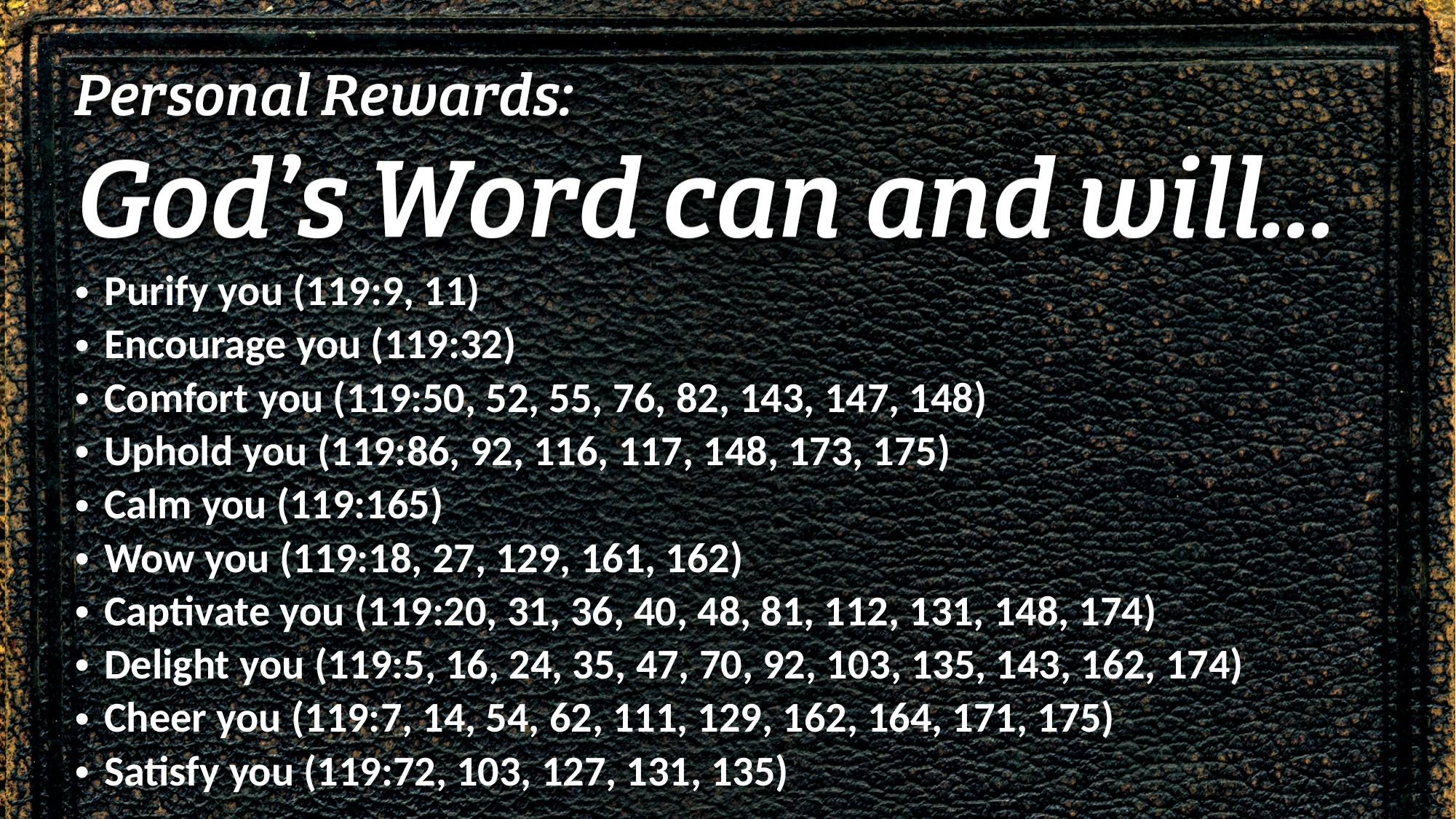

Purify you (119:9, 11)
Encourage you (119:32)
Comfort you (119:50, 52, 55, 76, 82, 143, 147, 148)
Uphold you (119:86, 92, 116, 117, 148, 173, 175)
Calm you (119:165)
Wow you (119:18, 27, 129, 161, 162)
Captivate you (119:20, 31, 36, 40, 48, 81, 112, 131, 148, 174)
Delight you (119:5, 16, 24, 35, 47, 70, 92, 103, 135, 143, 162, 174)
Cheer you (119:7, 14, 54, 62, 111, 129, 162, 164, 171, 175)
Satisfy you (119:72, 103, 127, 131, 135)